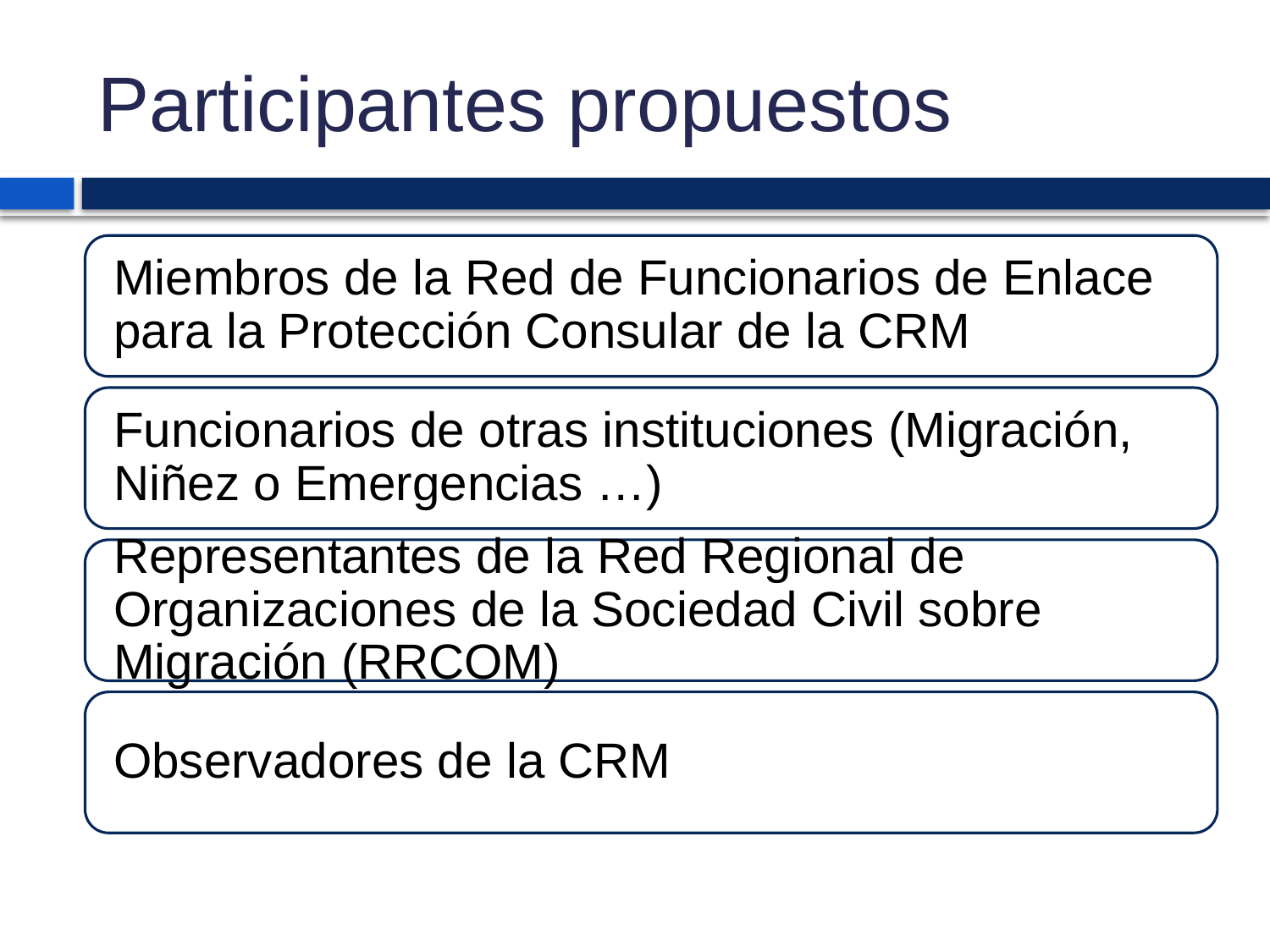

# Participantes propuestos
Miembros de la Red de Funcionarios de Enlace para la Protección Consular de la CRM
Funcionarios de otras instituciones (Migración, Niñez o Emergencias …)
Representantes de la Red Regional de Organizaciones de la Sociedad Civil sobre Migración (RRCOM)
Observadores de la CRM